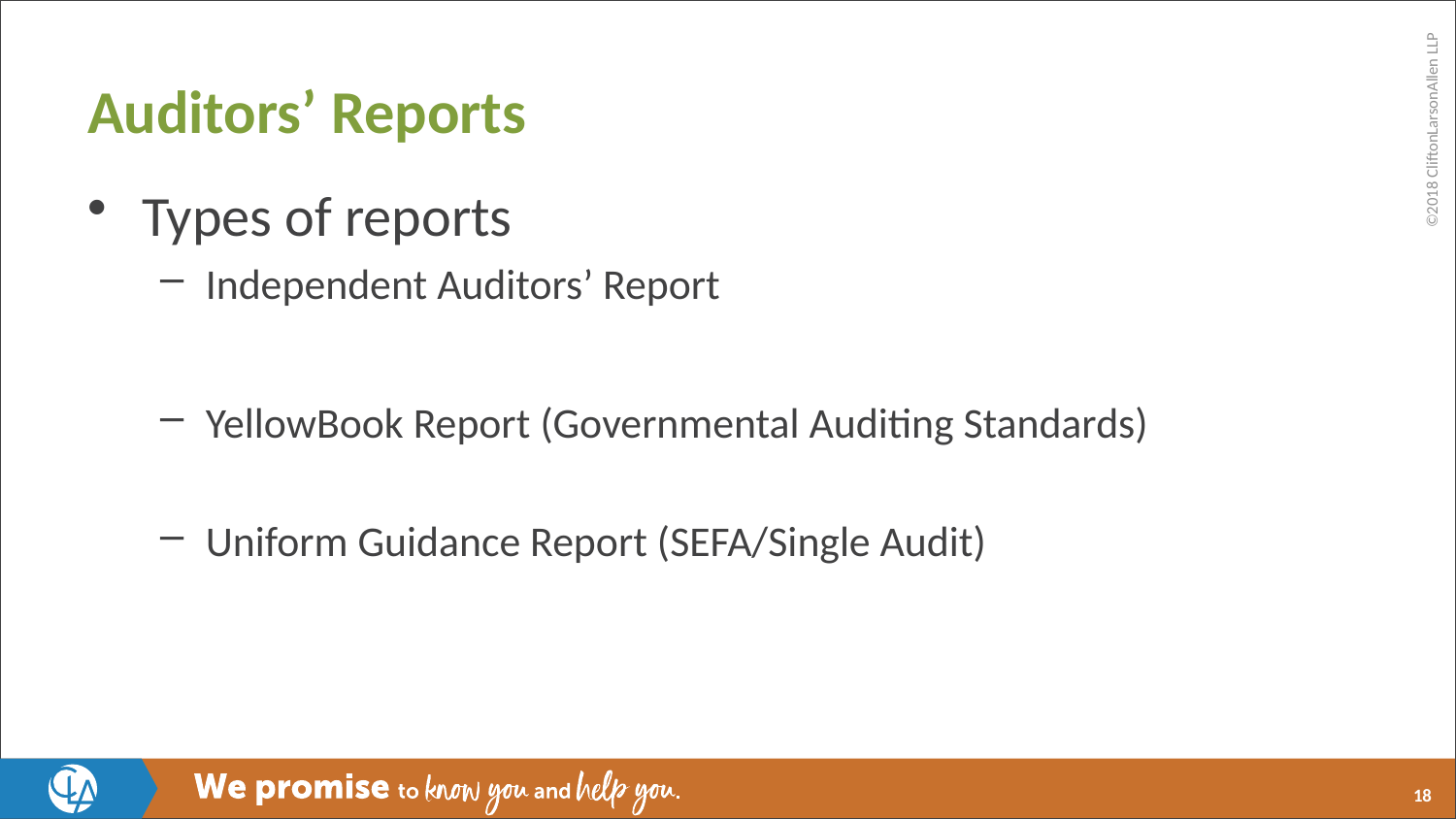

# Auditors’ Reports
Types of reports
Independent Auditors’ Report

YellowBook Report (Governmental Auditing Standards)

Uniform Guidance Report (SEFA/Single Audit)

18